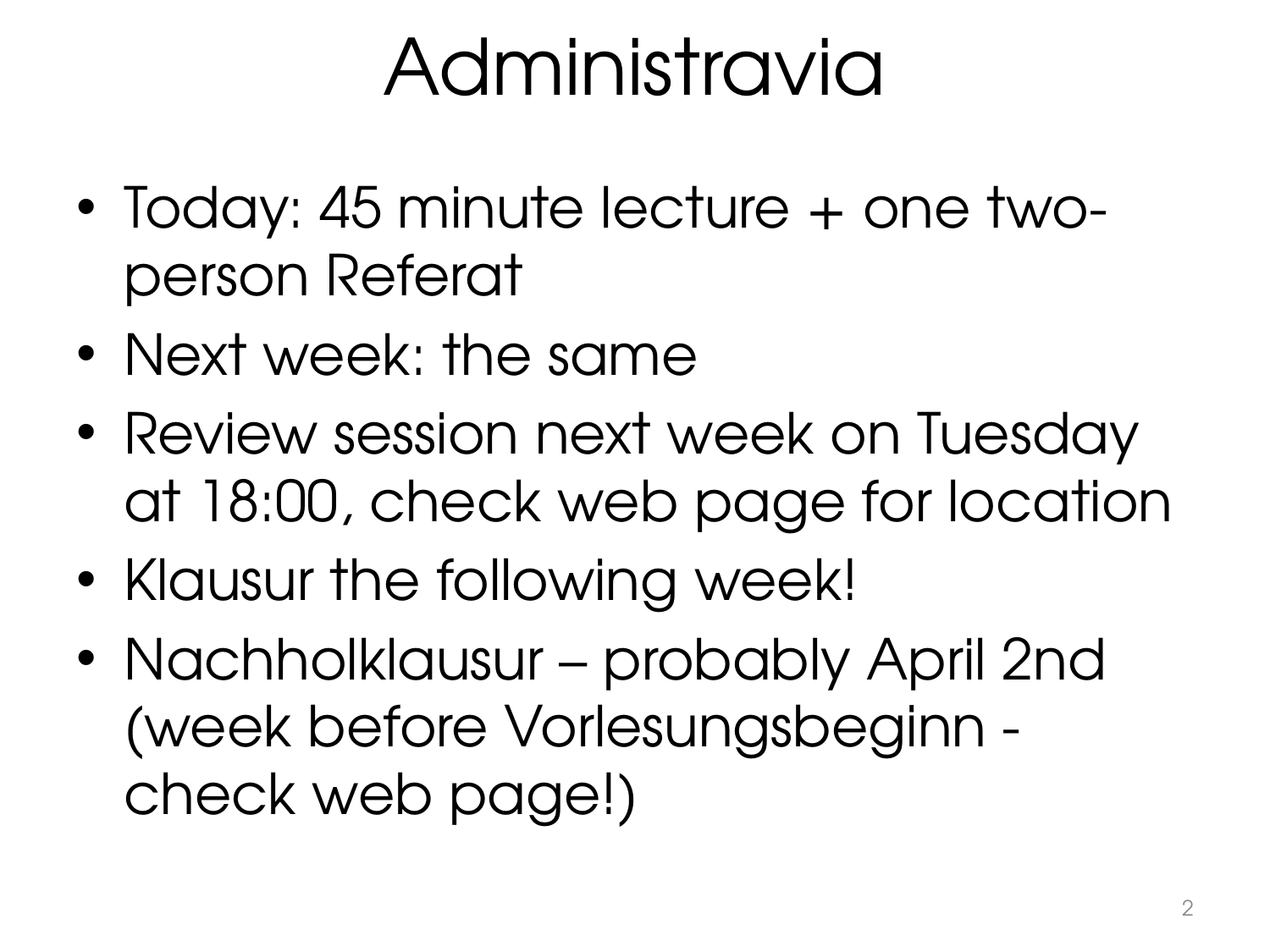

# Administravia
Today: 45 minute lecture + one two-person Referat
Next week: the same
Review session next week on Tuesday at 18:00, check web page for location
Klausur the following week!
Nachholklausur – probably April 2nd (week before Vorlesungsbeginn - check web page!)

2